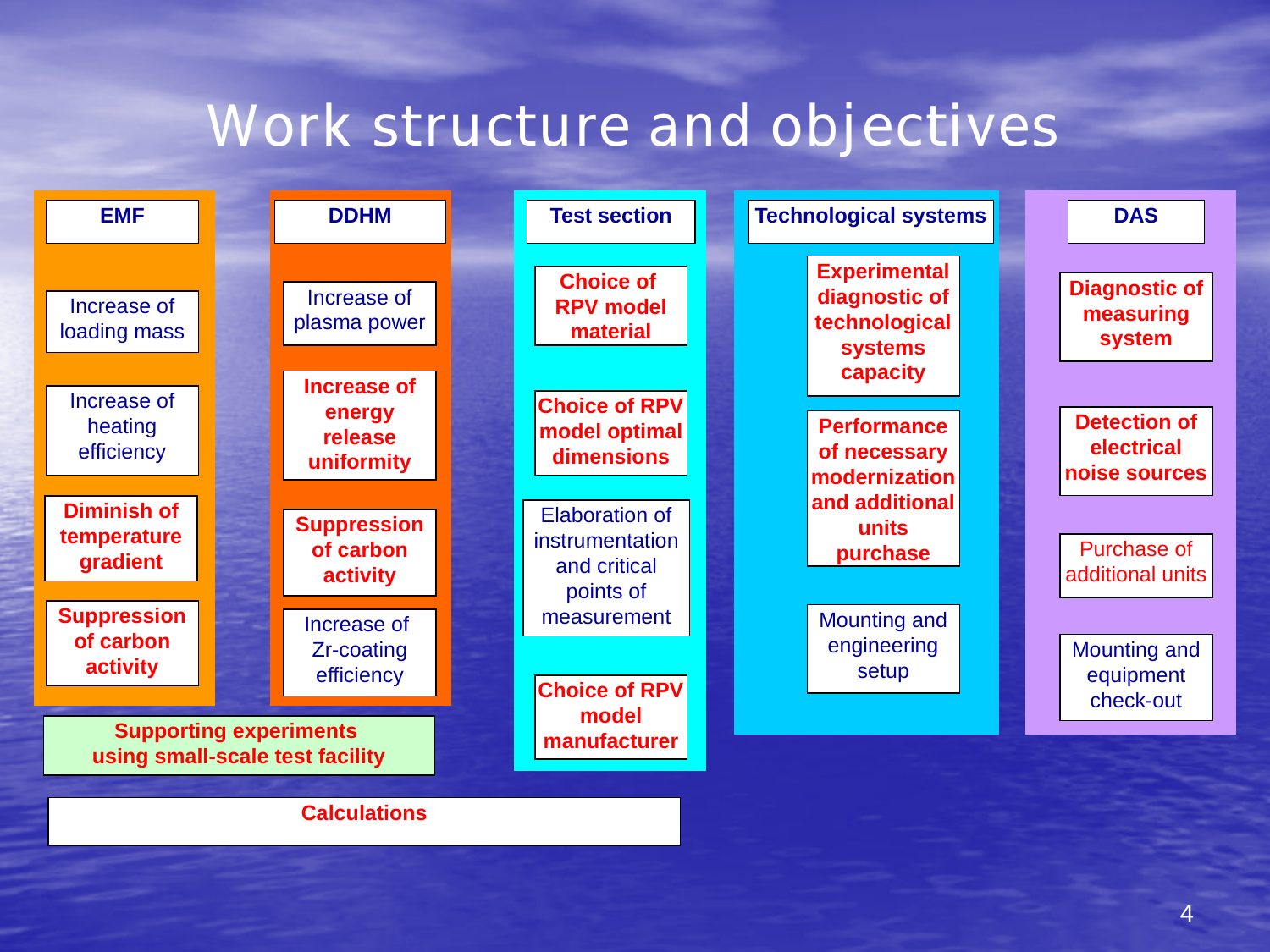

# Work structure and objectives

EMF
DDHM
Test section
Technological systems
DAS
Experimental diagnostic of technological systems capacity
Choice of
RPV model material
Diagnostic of measuring system
Increase of plasma power
Increase of loading mass
Increase of energy release uniformity
Increase of heating efficiency
Choice of RPV model optimal dimensions
Detection of electrical noise sources
Performance of necessary modernization and additional units purchase
Diminish of temperature gradient
Elaboration of instrumentation and critical points of measurement
Suppression of carbon activity
Purchase of additional units
Suppression of carbon activity
Mounting and engineering setup
Increase of
Zr-coating efficiency
Mounting and equipment check-out
Choice of RPV model manufacturer
Supporting experiments
using small-scale test facility
Calculations
4